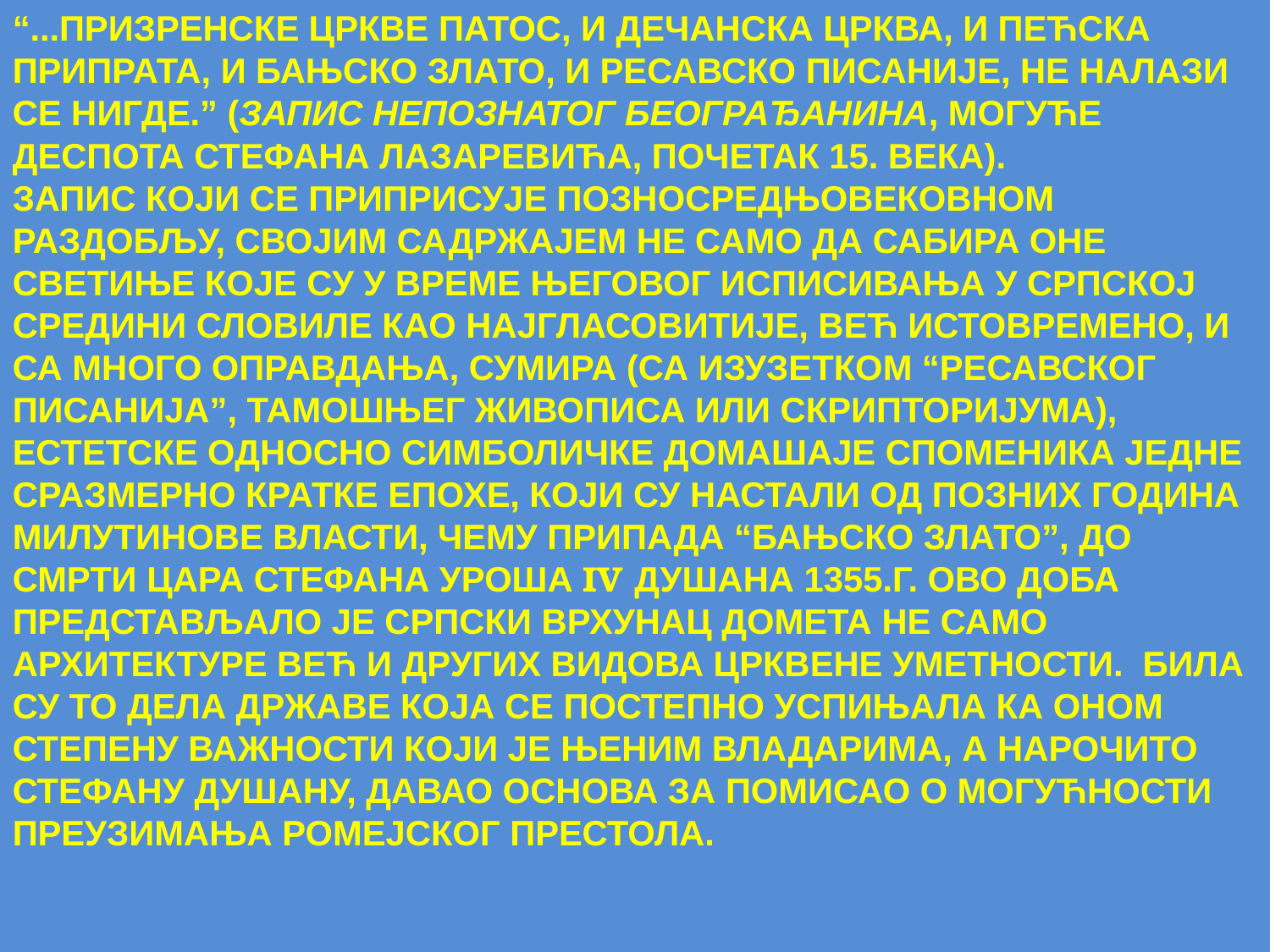

“...ПРИЗРЕНСКЕ ЦРКВЕ ПАТОС, И ДЕЧАНСКА ЦРКВА, И ПЕЋСКА ПРИПРАТА, И БАЊСКО ЗЛАТО, И РЕСАВСКО ПИСАНИЈЕ, НЕ НАЛАЗИ СЕ НИГДЕ.” (ЗАПИС НЕПОЗНАТОГ БЕОГРАЂАНИНА, МОГУЋЕ ДЕСПОТА СТЕФАНА ЛАЗАРЕВИЋА, ПОЧЕТАК 15. ВЕКА).
ЗАПИС КОЈИ СЕ ПРИПРИСУЈЕ ПОЗНОСРЕДЊОВЕКОВНОМ РАЗДОБЉУ, СВОЈИМ САДРЖАЈЕМ НЕ САМО ДА САБИРА ОНЕ СВЕТИЊЕ КОЈЕ СУ У ВРЕМЕ ЊЕГОВОГ ИСПИСИВАЊА У СРПСКОЈ СРЕДИНИ СЛОВИЛЕ КАО НАЈГЛАСОВИТИЈЕ, ВЕЋ ИСТОВРЕМЕНО, И СА МНОГО ОПРАВДАЊА, СУМИРА (СА ИЗУЗЕТКОМ “РЕСАВСКОГ ПИСАНИЈА”, ТАМОШЊЕГ ЖИВОПИСА ИЛИ СКРИПТОРИЈУМА), ЕСТЕТСКЕ ОДНОСНО СИМБОЛИЧКЕ ДОМАШАЈЕ СПОМЕНИКА ЈЕДНЕ СРАЗМЕРНО КРАТКЕ ЕПОХЕ, КОЈИ СУ НАСТАЛИ ОД ПОЗНИХ ГОДИНА МИЛУТИНОВЕ ВЛАСТИ, ЧЕМУ ПРИПАДА “БАЊСКО ЗЛАТО”, ДО СМРТИ ЦАРА СТЕФАНА УРОША IV ДУШАНА 1355.Г. ОВО ДОБА ПРЕДСТАВЉАЛО ЈЕ СРПСКИ ВРХУНАЦ ДОМЕТА НЕ САМО АРХИТЕКТУРЕ ВЕЋ И ДРУГИХ ВИДОВА ЦРКВЕНЕ УМЕТНОСТИ.  БИЛА СУ ТО ДЕЛА ДРЖАВЕ КОЈА СЕ ПОСТЕПНО УСПИЊАЛА КА ОНОМ СТЕПЕНУ ВАЖНОСТИ КОЈИ ЈЕ ЊЕНИМ ВЛАДАРИМА, А НАРОЧИТО СТЕФАНУ ДУШАНУ, ДАВАО ОСНОВА ЗА ПОМИСАО О МОГУЋНОСТИ ПРЕУЗИМАЊА РОМЕЈСКОГ ПРЕСТОЛА.